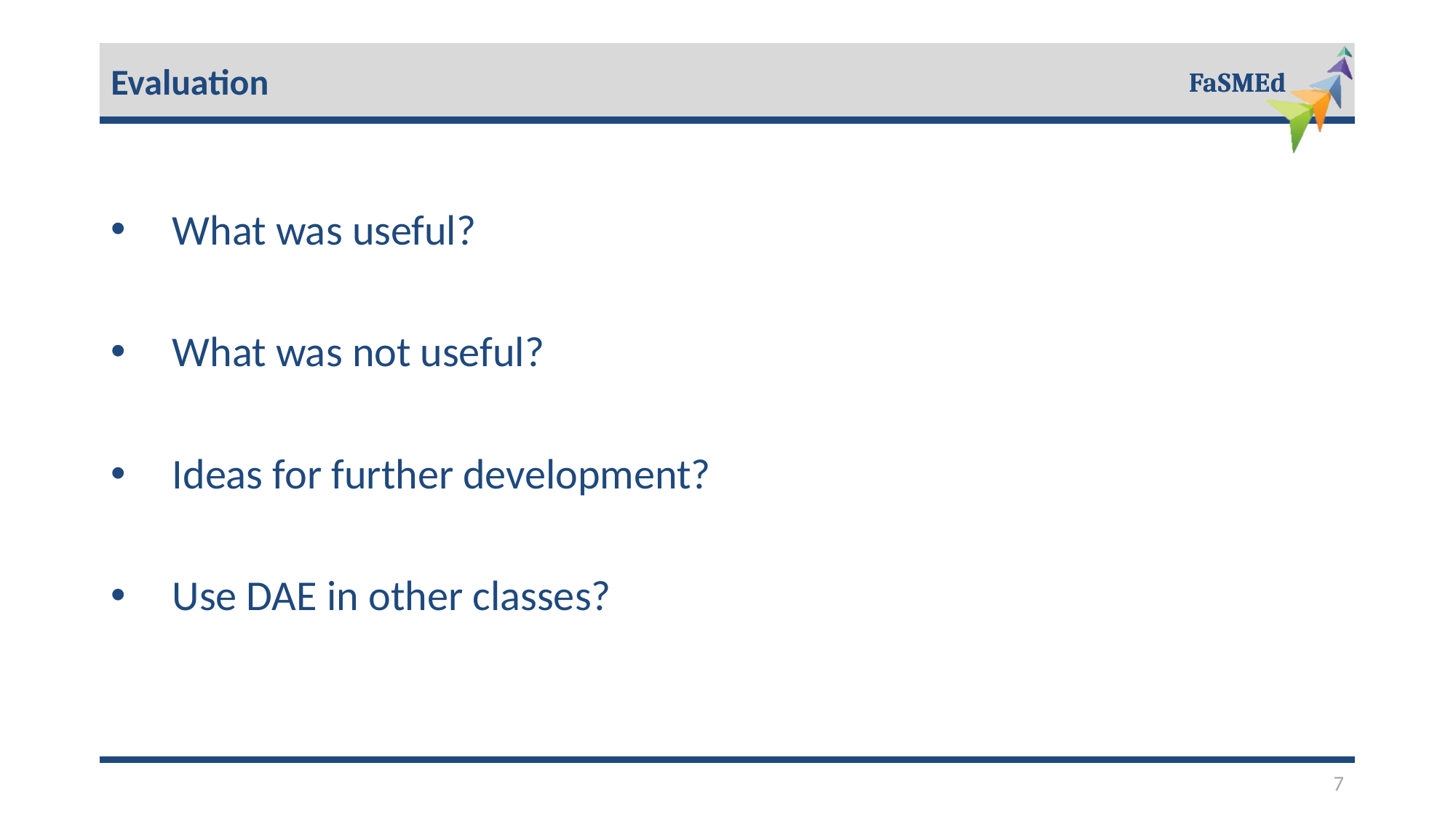

Evaluation

What was useful?

What was not useful?

Ideas for further development?

Use DAE in other classes?